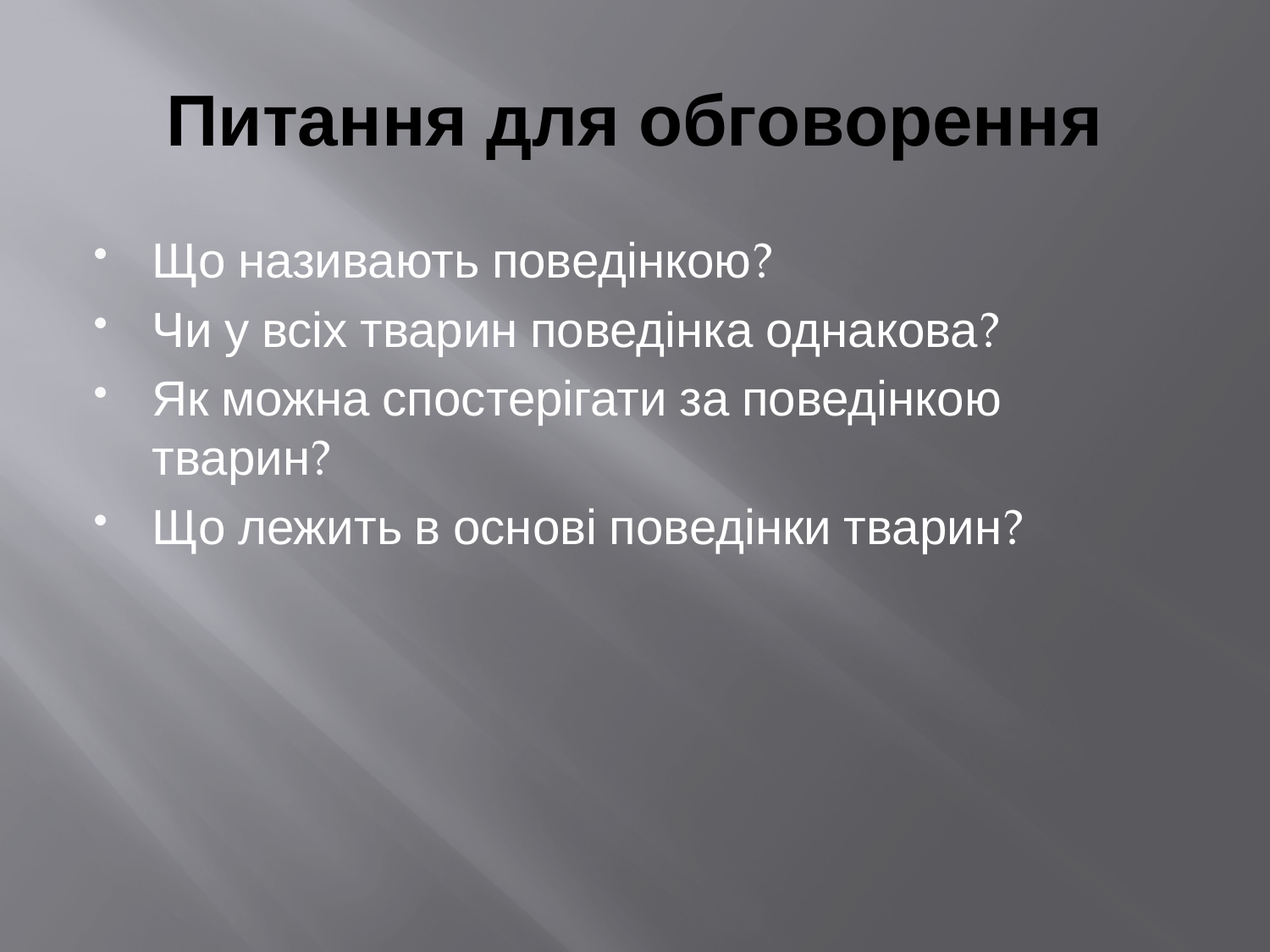

# Питання для обговорення
Що називають поведінкою?
Чи у всіх тварин поведінка однакова?
Як можна спостерігати за поведінкою тварин?
Що лежить в основі поведінки тварин?